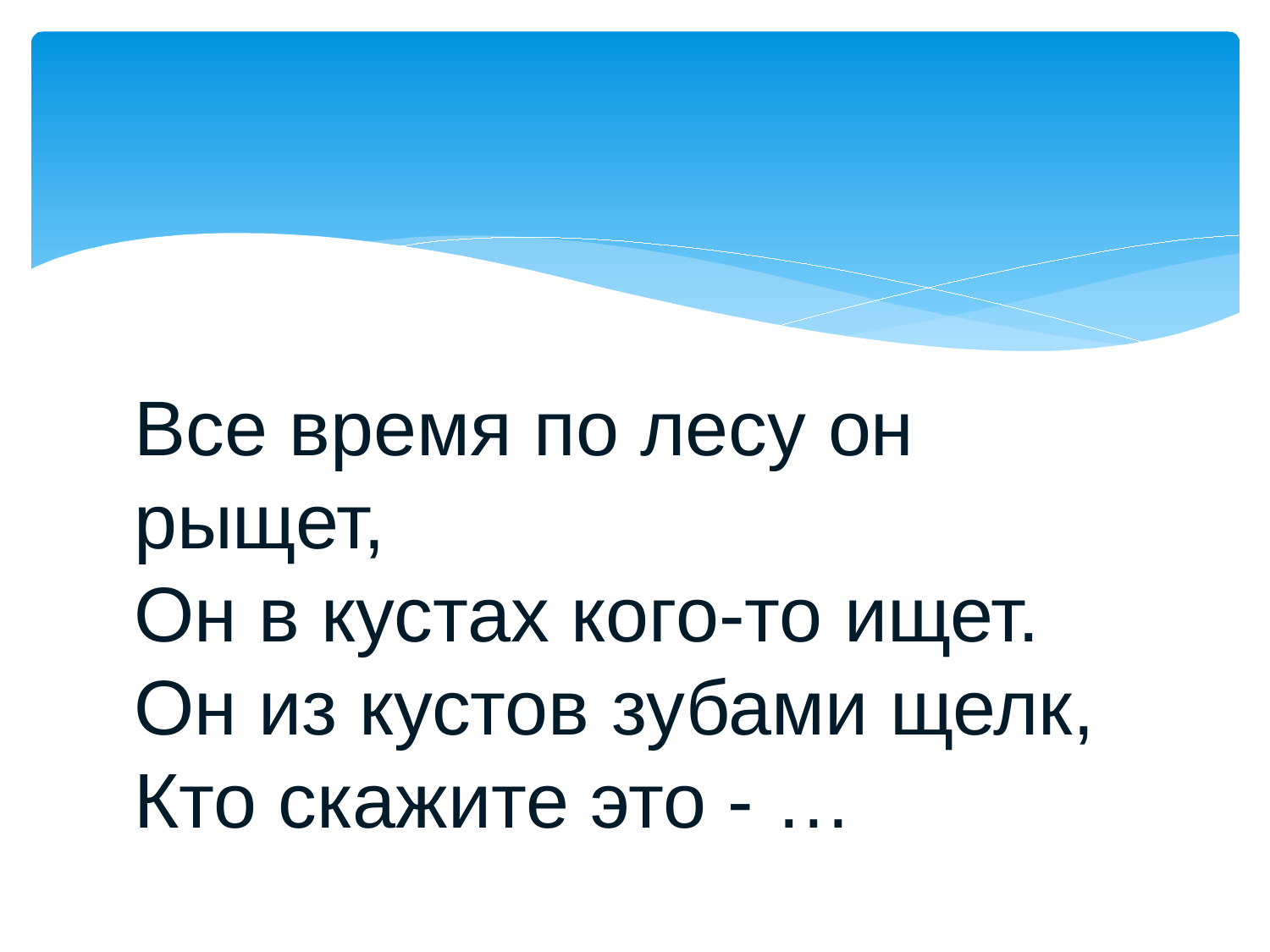

#
Все время по лесу он     рыщет,
Он в кустах кого-то ищет.
Он из кустов зубами щелк,
Кто скажите это - …